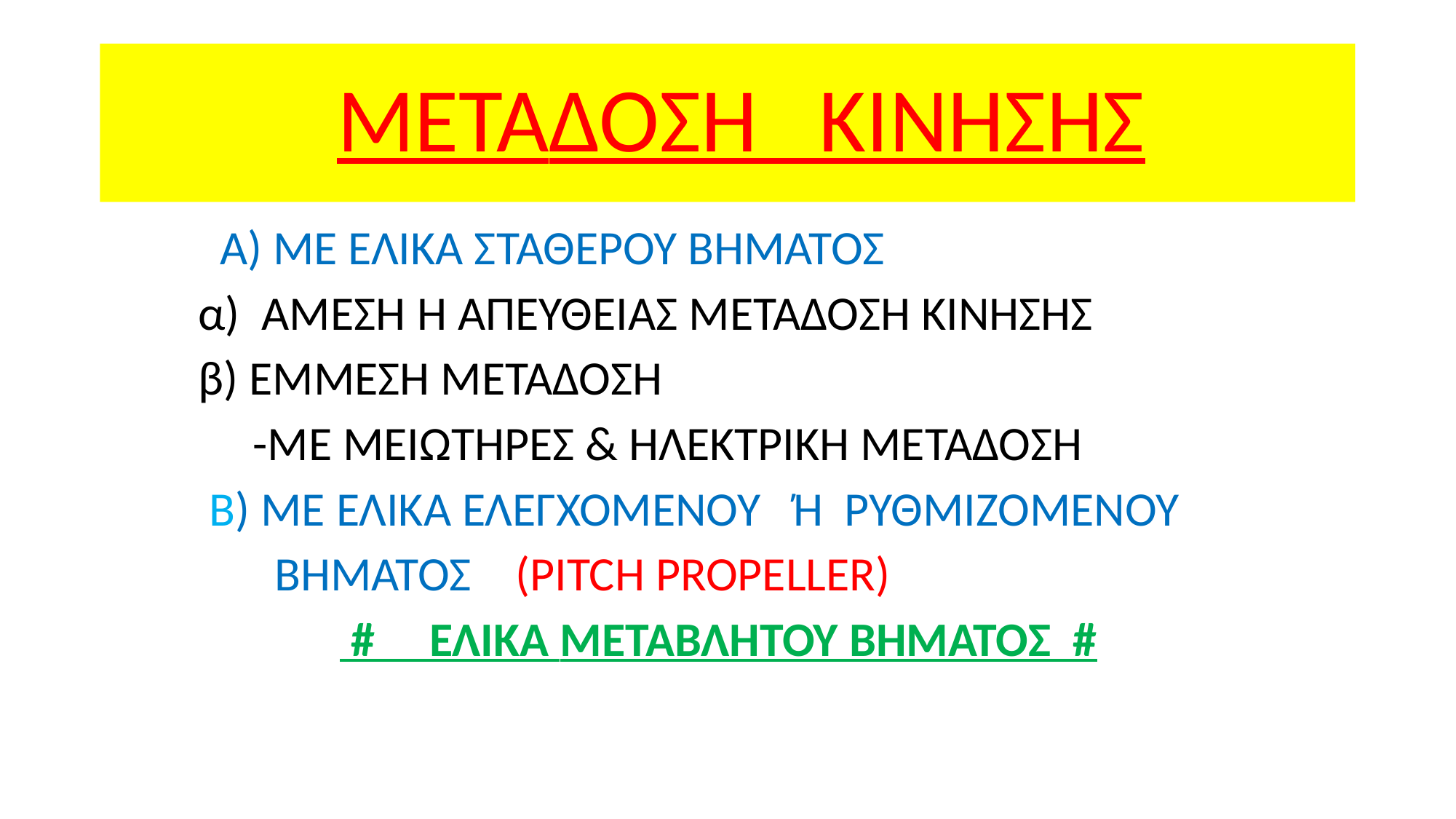

# METAΔΟΣΗ   ΚΙΝΗΣΗΣ
             Α) ΜΕ ΕΛΙΚΑ ΣΤΑΘΕΡΟΥ ΒΗΜΑΤΟΣ
        α)  ΑΜΕΣΗ Ή ΑΠΕΥΘΕΙΑΣ ΜΕΤΑΔΟΣΗ ΚΙΝΗΣΗΣ
        β) ΕΜΜΕΣΗ ΜΕΤΑΔΟΣΗ
             -ΜΕ ΜΕΙΩΤΗΡΕΣ & ΗΛΕΚΤΡΙΚΗ ΜΕΤΑΔΟΣΗ
         Β) ΜΕ ΕΛΙΚΑ ΕΛΕΓΧΟΜΕΝΟΥ   Ή  ΡΥΘΜΙΖΟΜΕΝΟΥ
               ΒΗΜΑΤΟΣ    (PITCH PROPELLER)
                      #     ΕΛΙΚΑ MEΤΑΒΛΗΤΟΥ ΒΗΜΑΤΟΣ  #